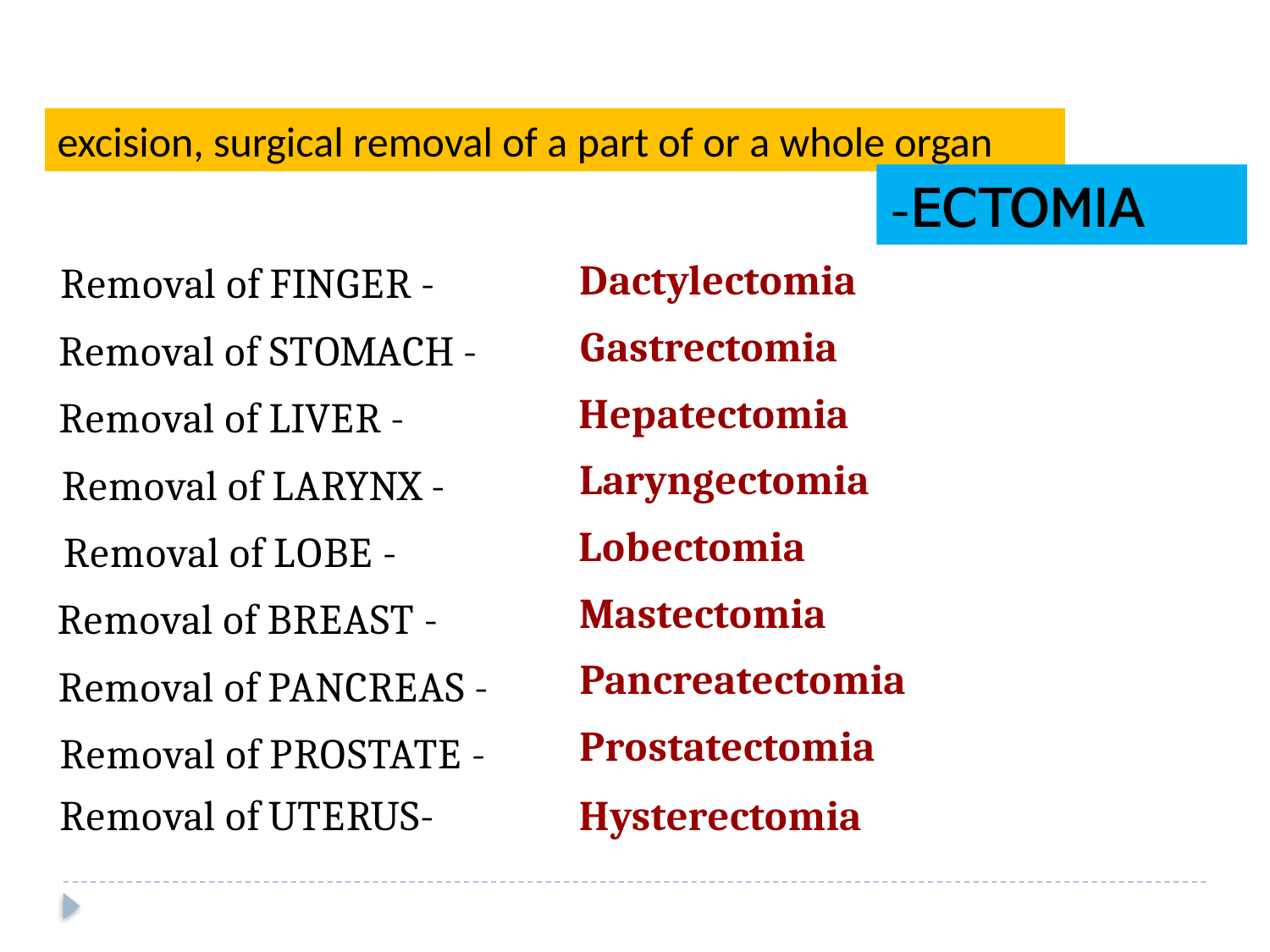

excision, surgical removal of a part of or a whole organ
-ECTOMIA
Dactylectomia
Removal of FINGER -
Gastrectomia
Removal of STOMACH -
Hepatectomia
Removal of LIVER -
Laryngectomia
Removal of LARYNX -
Lobectomia
Removal of LOBE -
Mastectomia
Removal of BREAST -
Pancreatectomia
Removal of PANCREAS -
Prostatectomia
Removal of PROSTATE -
Removal of UTERUS-
Hysterectomia